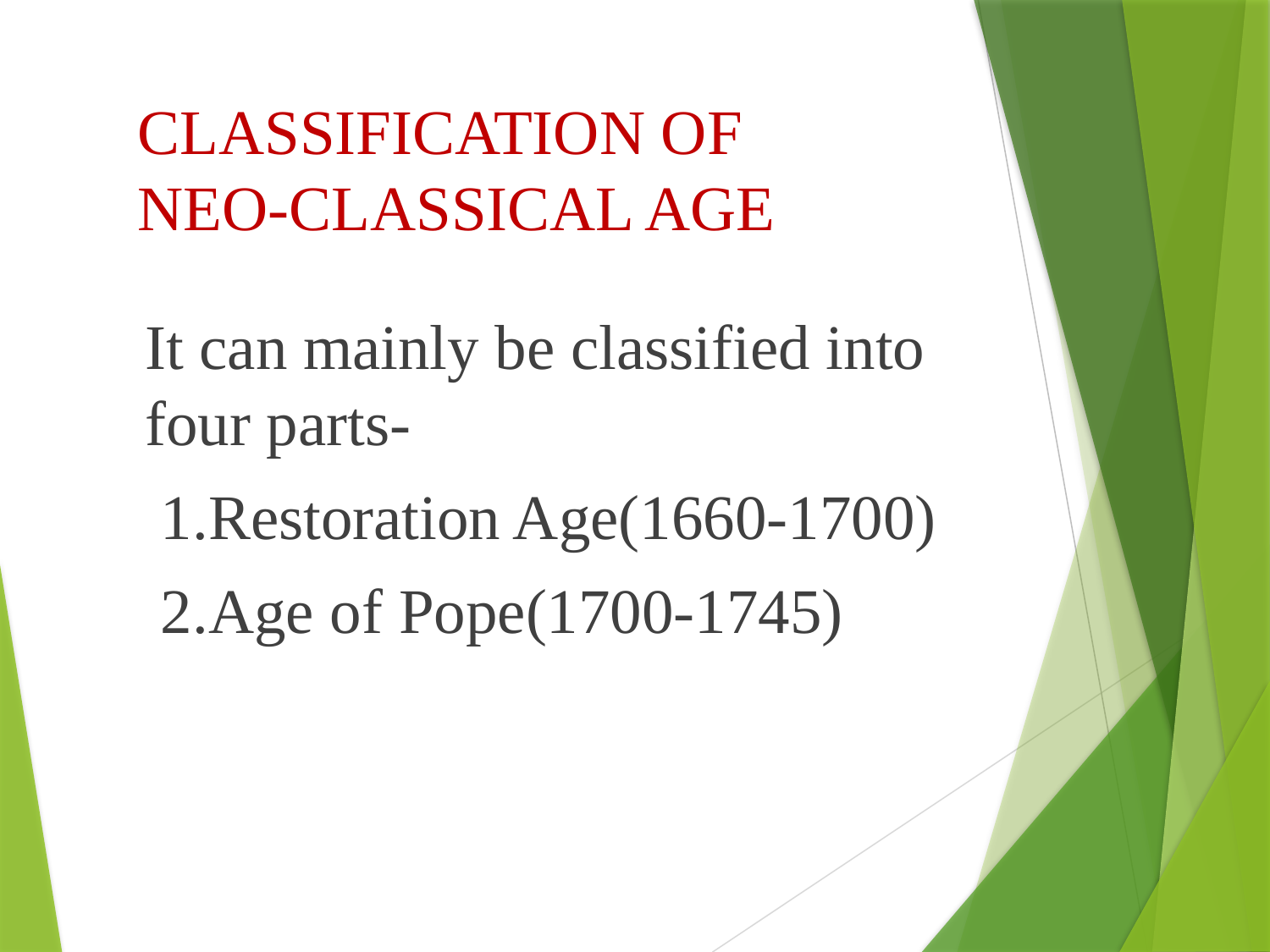

# CLASSIFICATION OF NEO-CLASSICAL AGE
   It can mainly be classified into four parts-
    1.Restoration Age(1660-1700)
    2.Age of Pope(1700-1745)